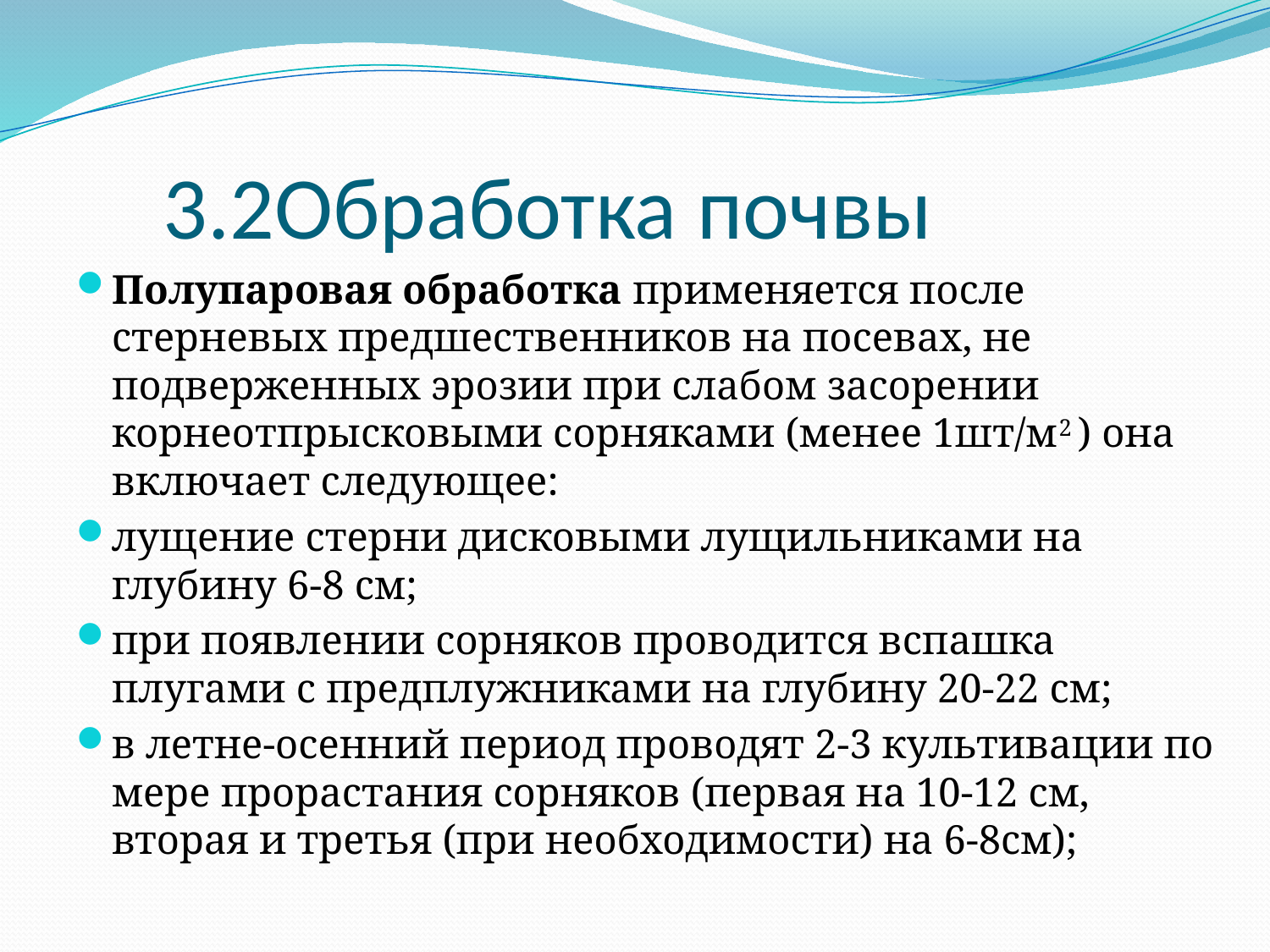

# 3.2Обработка почвы
Полупаровая обработка применяется после стерневых предшественников на посевах, не подверженных эрозии при слабом засорении корнеотпрысковыми сорняками (менее 1шт/м2 ) она включает следующее:
лущение стерни дисковыми лущильниками на глубину 6-8 см;
при появлении сорняков проводится вспашка плугами с предплужниками на глубину 20-22 см;
в летне-осенний период проводят 2-3 культивации по мере прорастания сорняков (первая на 10-12 см, вторая и третья (при необходимости) на 6-8см);